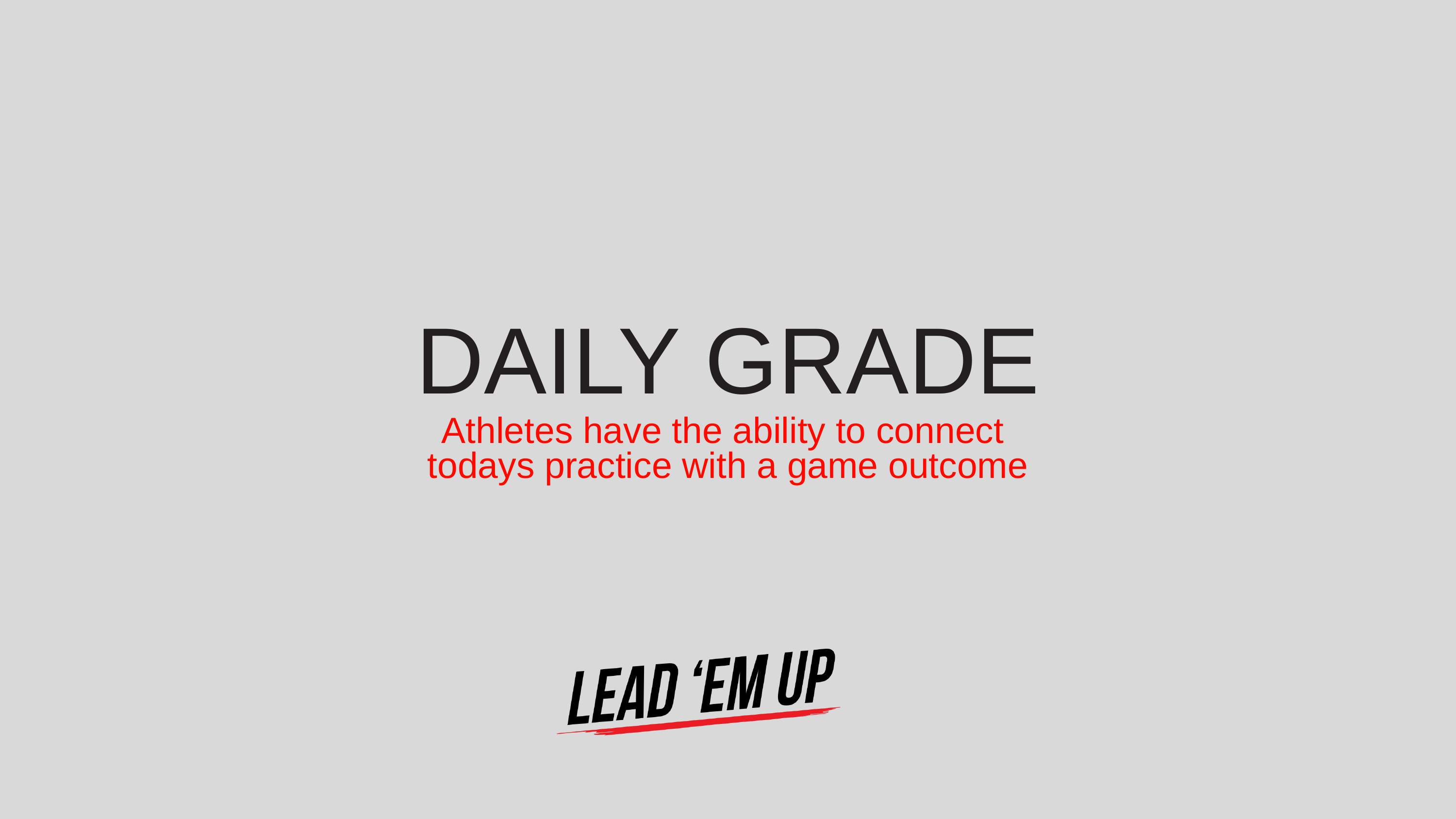

DAILY GRADE
Athletes have the ability to connect
todays practice with a game outcome